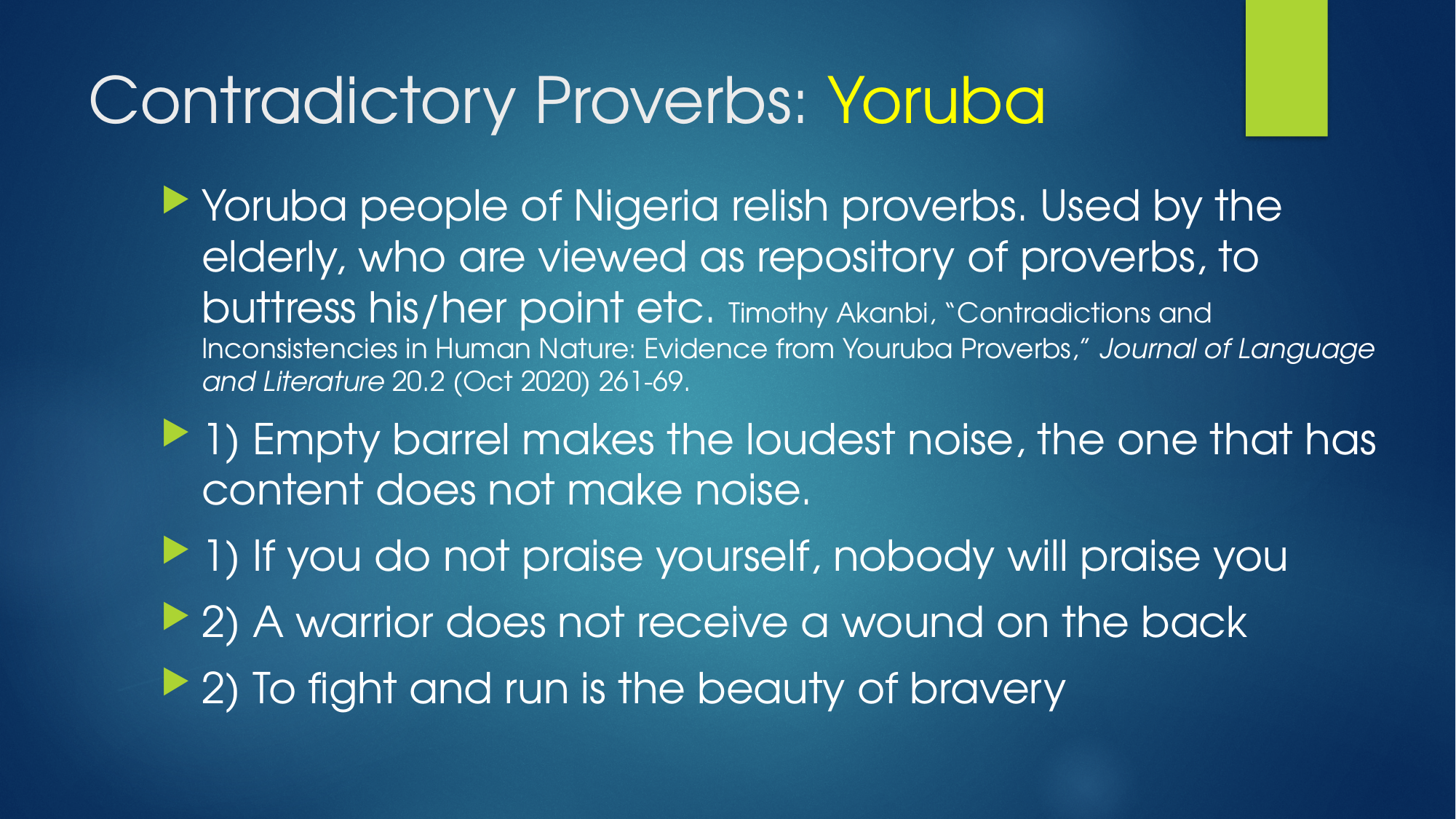

# Contradictory Proverbs: Yoruba
Yoruba people of Nigeria relish proverbs. Used by the elderly, who are viewed as repository of proverbs, to buttress his/her point etc. Timothy Akanbi, “Contradictions and Inconsistencies in Human Nature: Evidence from Youruba Proverbs,” Journal of Language and Literature 20.2 (Oct 2020) 261-69.
1) Empty barrel makes the loudest noise, the one that has content does not make noise.
1) If you do not praise yourself, nobody will praise you
2) A warrior does not receive a wound on the back
2) To fight and run is the beauty of bravery